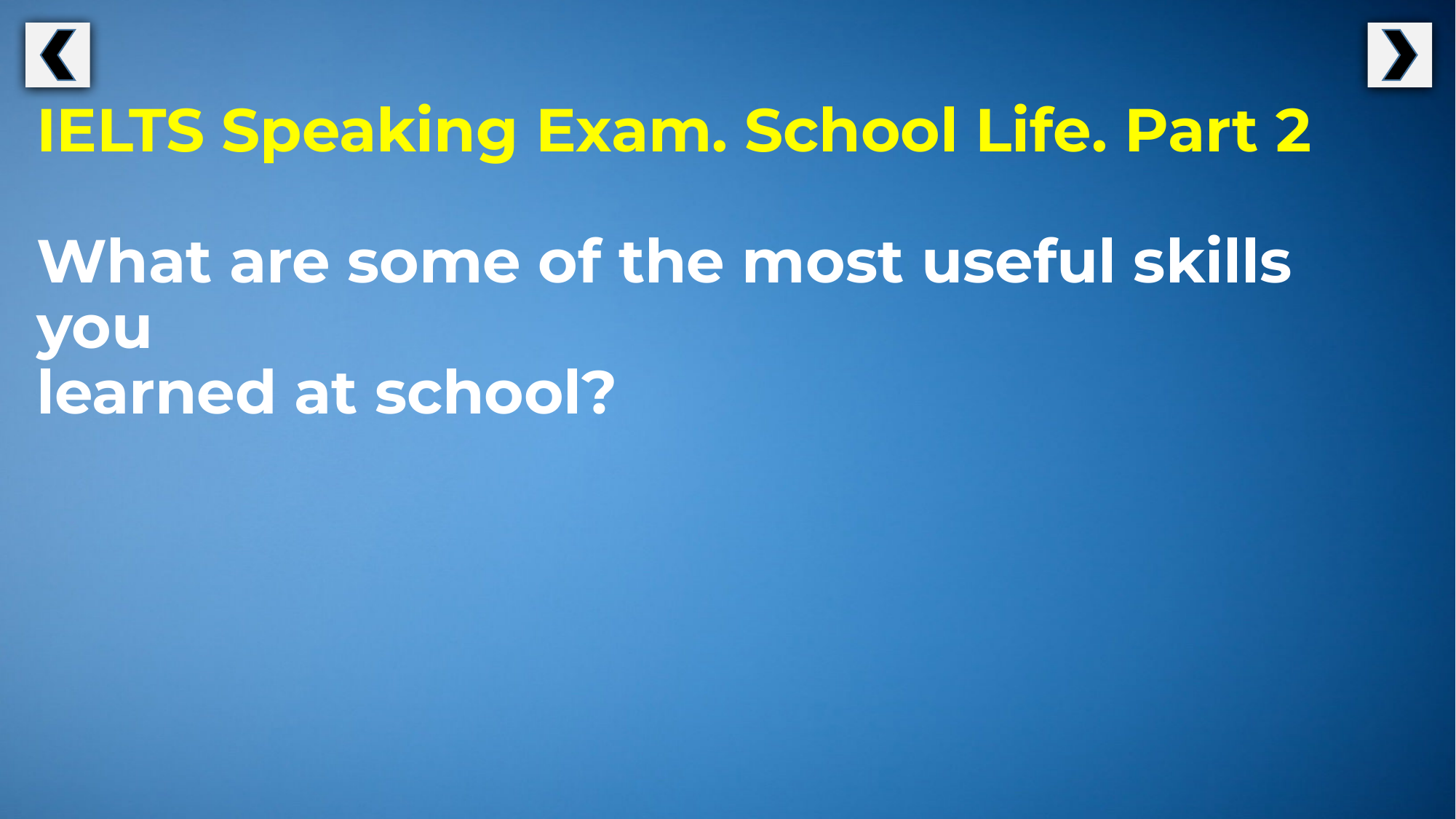

IELTS Speaking Exam. School Life. Part 2
What are some of the most useful skills you
learned at school?